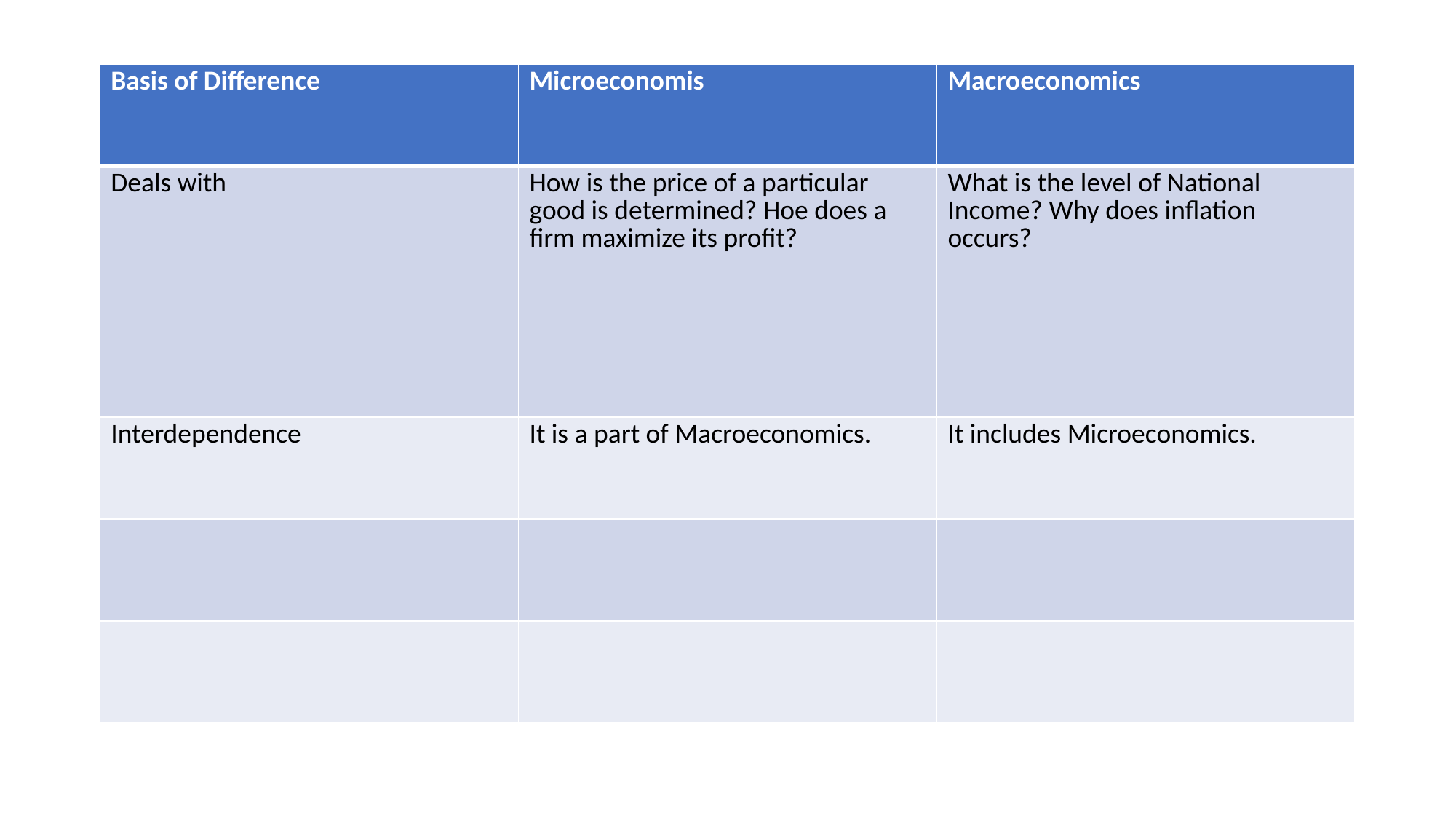

| Basis of Difference | Microeconomis | Macroeconomics |
| --- | --- | --- |
| Deals with | How is the price of a particular good is determined? Hoe does a firm maximize its profit? | What is the level of National Income? Why does inflation occurs? |
| Interdependence | It is a part of Macroeconomics. | It includes Microeconomics. |
|  |  |  |
|  |  |  |